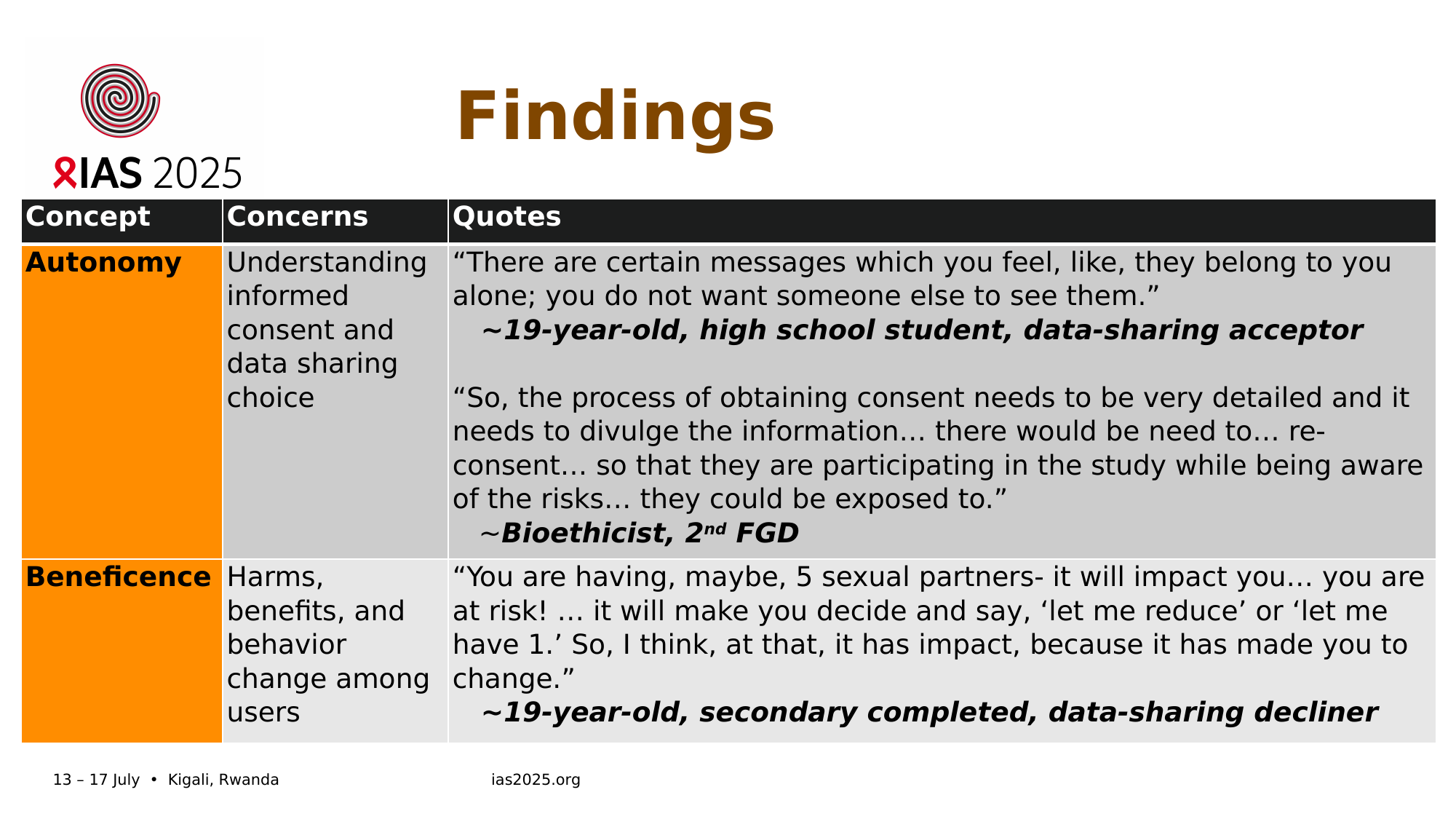

# Findings
| Concept | Concerns | Quotes |
| --- | --- | --- |
| Autonomy | Understanding informed consent and data sharing choice | “There are certain messages which you feel, like, they belong to you alone; you do not want someone else to see them.” ~19-year-old, high school student, data-sharing acceptor “So, the process of obtaining consent needs to be very detailed and it needs to divulge the information… there would be need to… re-consent… so that they are participating in the study while being aware of the risks… they could be exposed to.” ~Bioethicist, 2nd FGD |
| Beneficence | Harms, benefits, and behavior change among users | “You are having, maybe, 5 sexual partners- it will impact you… you are at risk! … it will make you decide and say, ‘let me reduce’ or ‘let me have 1.’ So, I think, at that, it has impact, because it has made you to change.” ~19-year-old, secondary completed, data-sharing decliner |